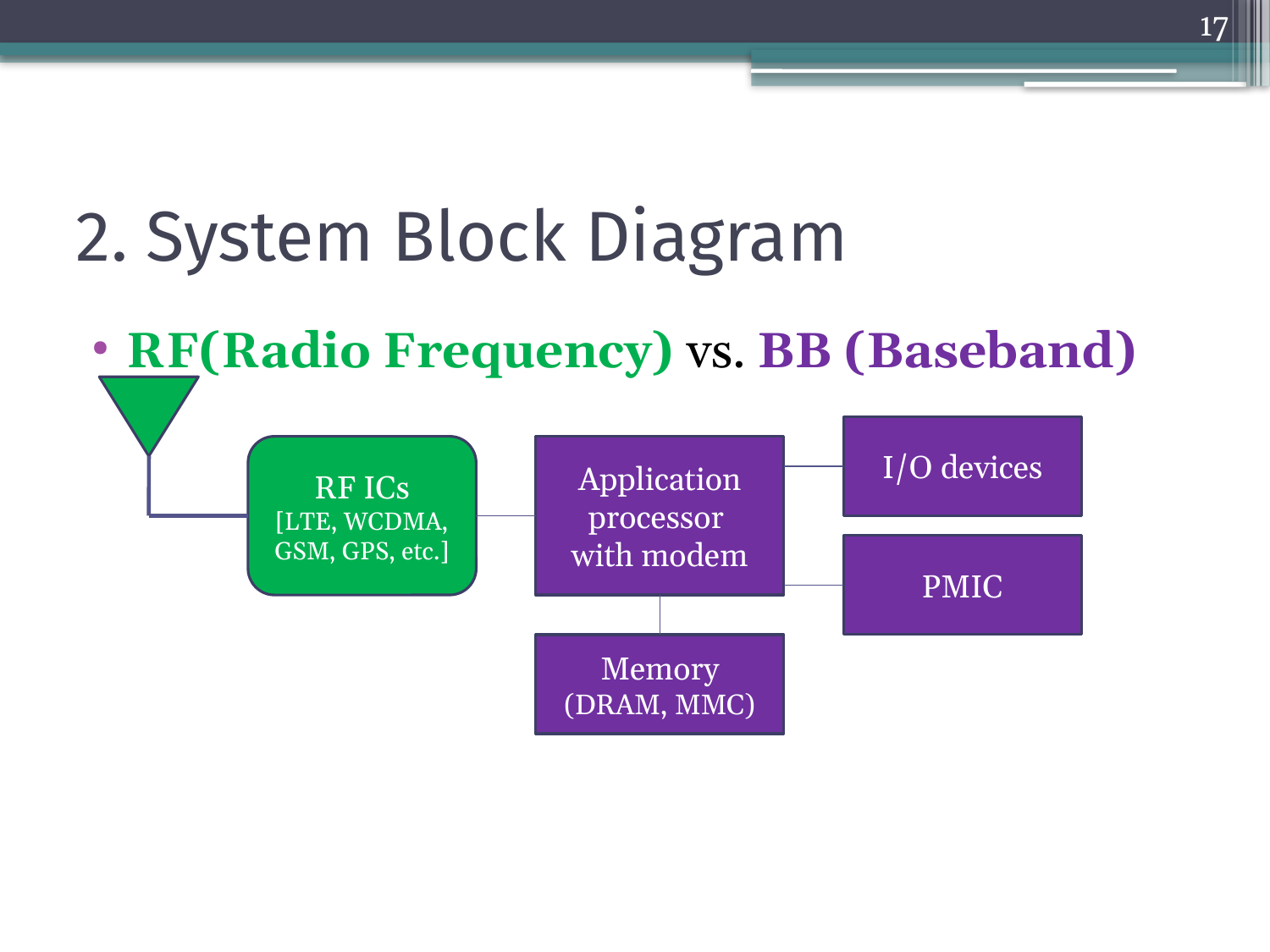

17
# 2. System Block Diagram
RF(Radio Frequency) vs. BB (Baseband)

I/O devices
RF ICs
[LTE, WCDMA, GSM, GPS, etc.]
Application processor
with modem
PMIC
Memory (DRAM, MMC)